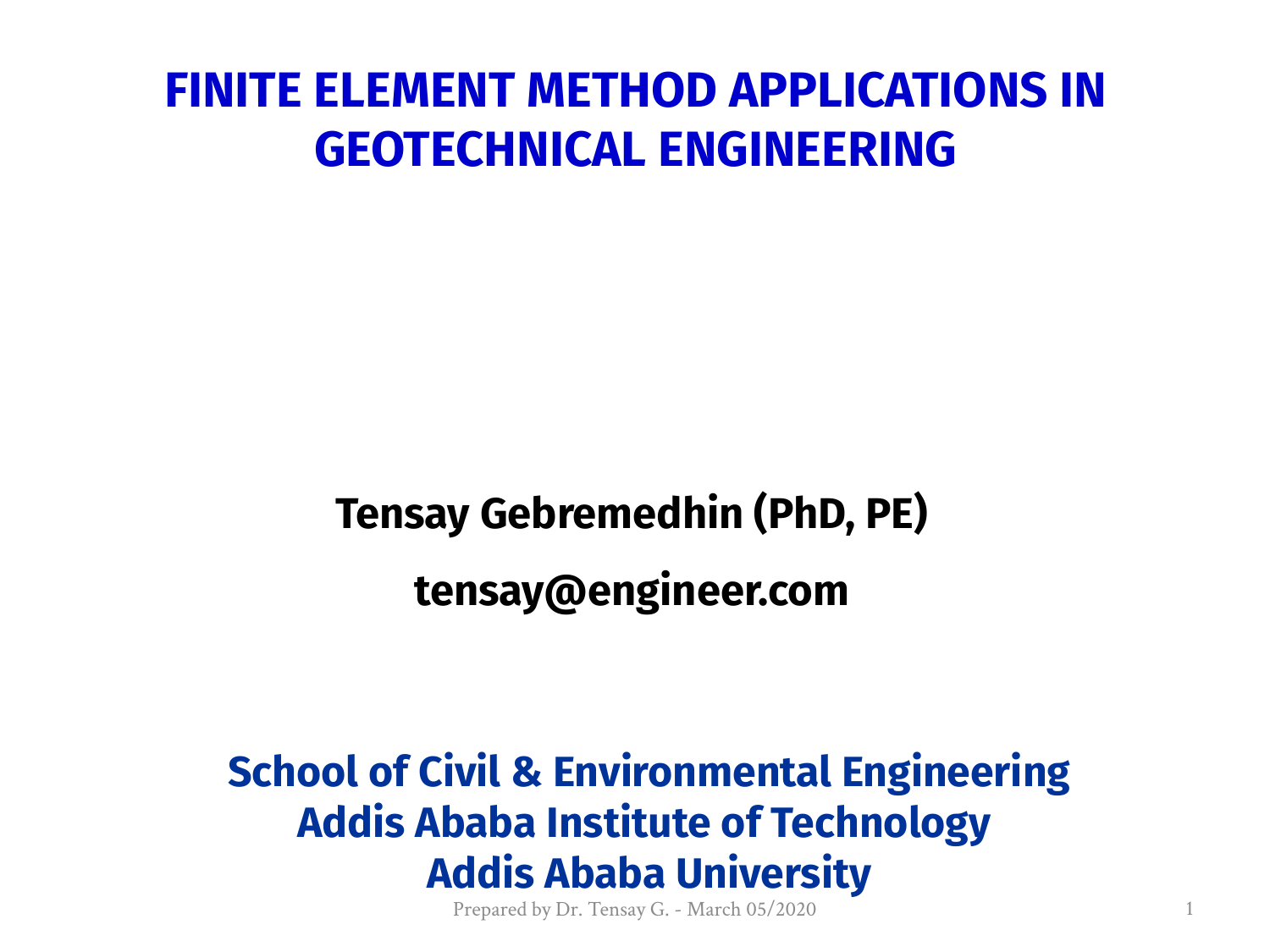

# Finite Element Method Applications in Geotechnical Engineering
Tensay Gebremedhin (PhD, PE)
tensay@engineer.com
School of Civil & Environmental Engineering
Addis Ababa Institute of Technology
Addis Ababa University
Prepared by Dr. Tensay G. - March 05/2020
1